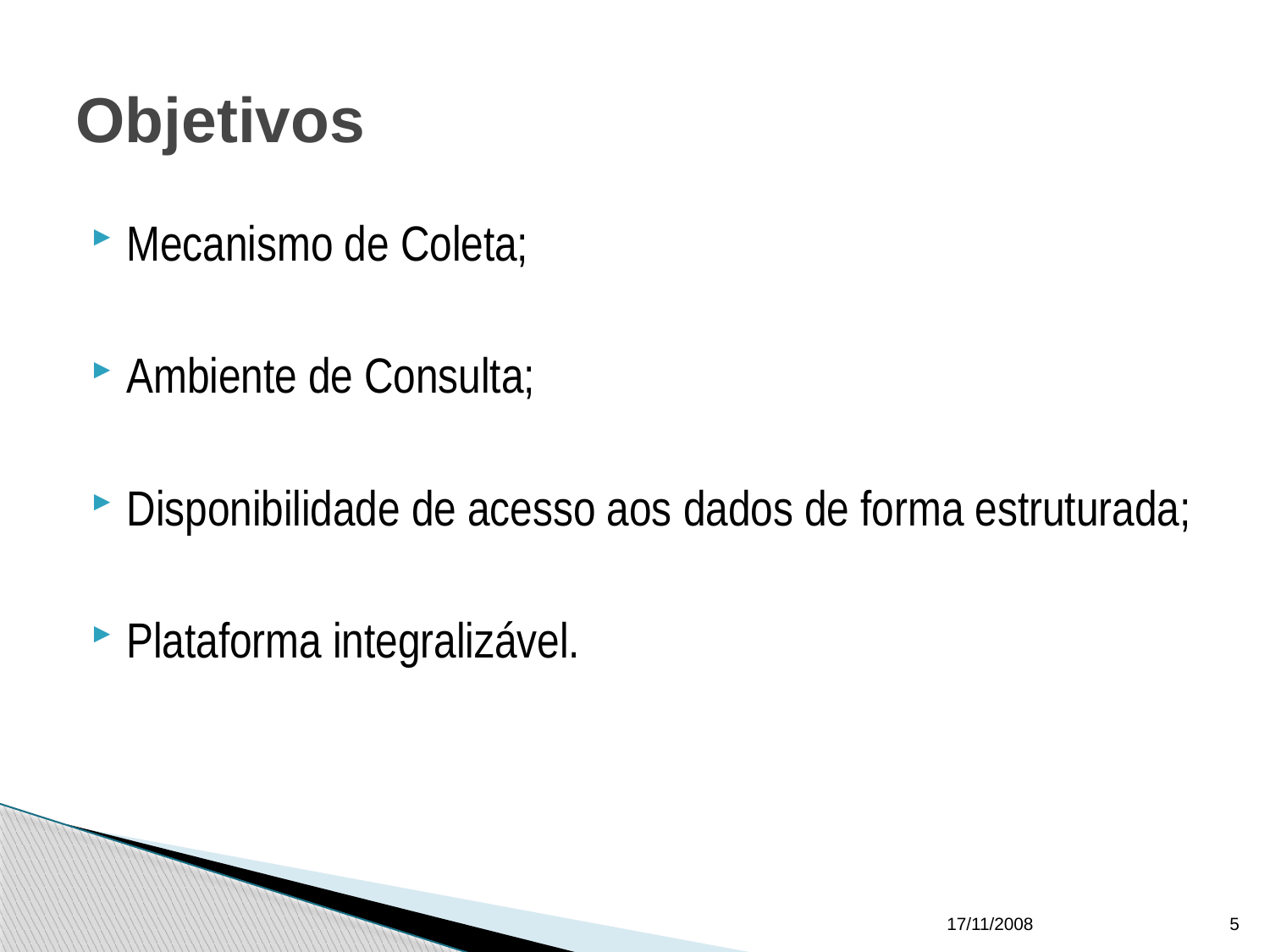

# Objetivos
Mecanismo de Coleta;

Ambiente de Consulta;

Disponibilidade de acesso aos dados de forma estruturada;

Plataforma integralizável.
17/11/2008
5